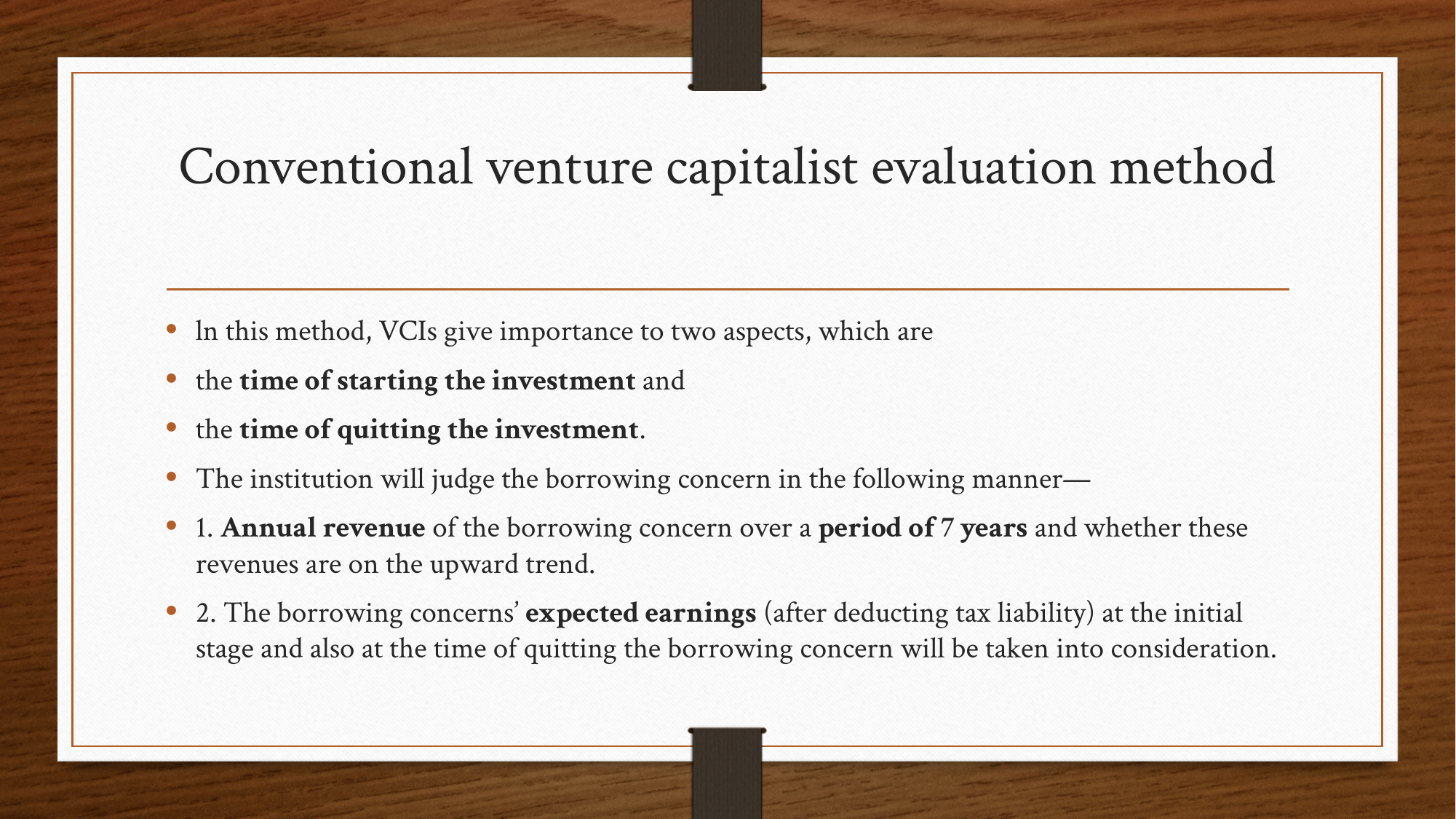

# Conventional venture capitalist evaluation method
ln this method, VCIs give importance to two aspects, which are
the time of starting the investment and
the time of quitting the investment.
The institution will judge the borrowing concern in the following manner—
1. Annual revenue of the borrowing concern over a period of 7 years and whether these revenues are on the upward trend.
2. The borrowing concerns’ expected earnings (after deducting tax liability) at the initial stage and also at the time of quitting the borrowing concern will be taken into consideration.